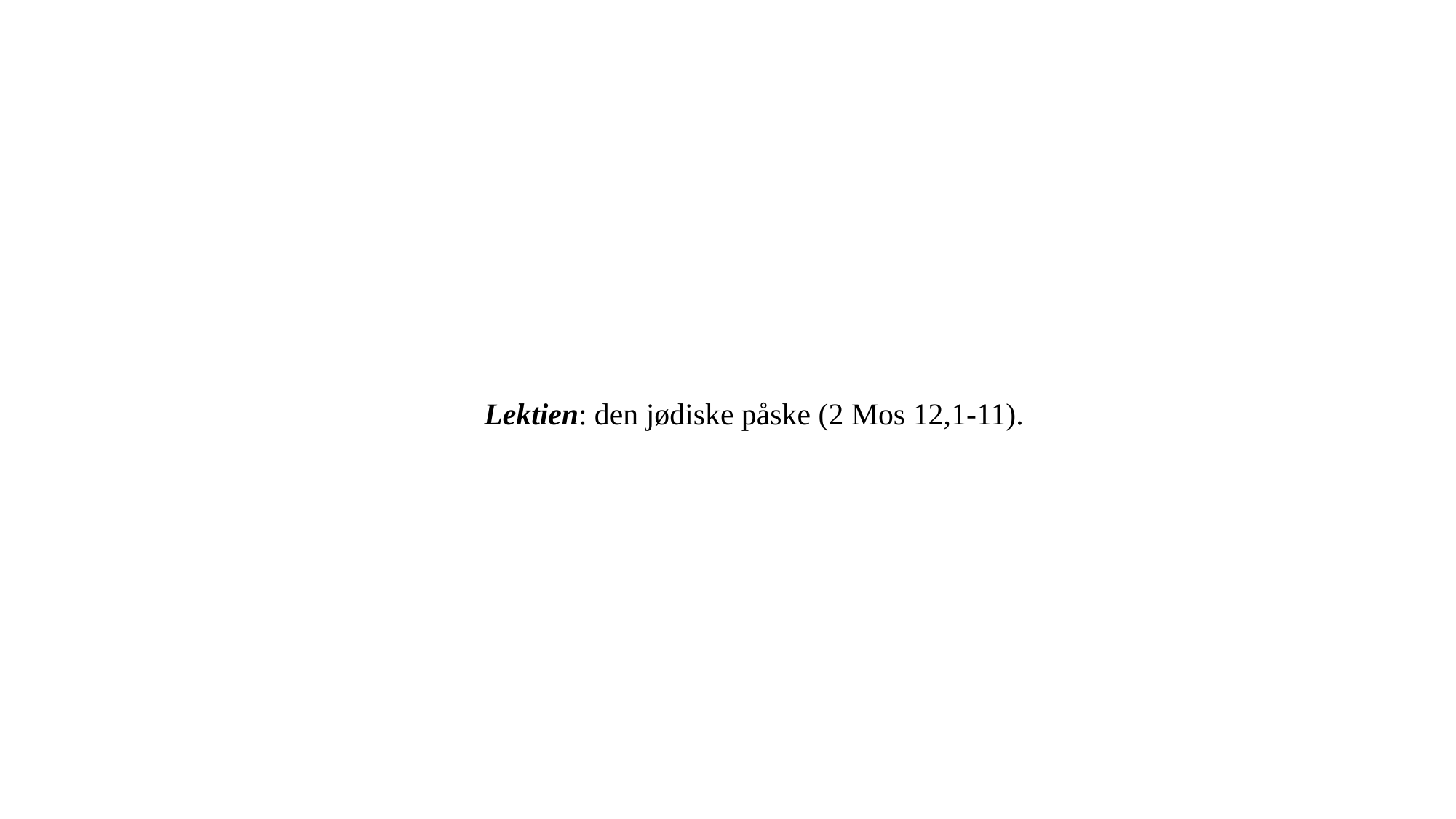

Lektien: den jødiske påske (2 Mos 12,1-11).
21-03-2023
13